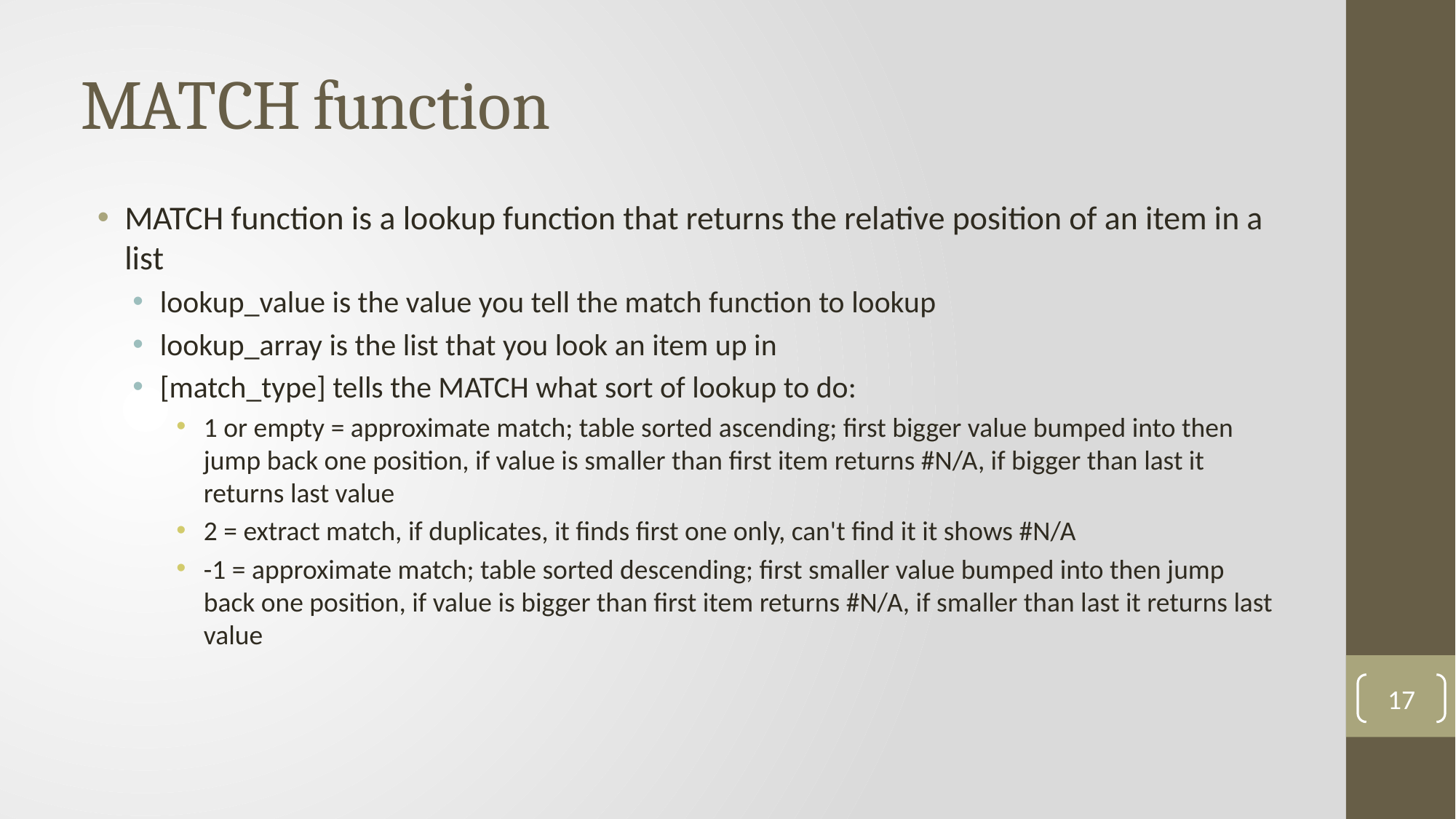

# MATCH function
MATCH function is a lookup function that returns the relative position of an item in a list
lookup_value is the value you tell the match function to lookup
lookup_array is the list that you look an item up in
[match_type] tells the MATCH what sort of lookup to do:
1 or empty = approximate match; table sorted ascending; first bigger value bumped into then jump back one position, if value is smaller than first item returns #N/A, if bigger than last it returns last value
2 = extract match, if duplicates, it finds first one only, can't find it it shows #N/A
-1 = approximate match; table sorted descending; first smaller value bumped into then jump back one position, if value is bigger than first item returns #N/A, if smaller than last it returns last value

17